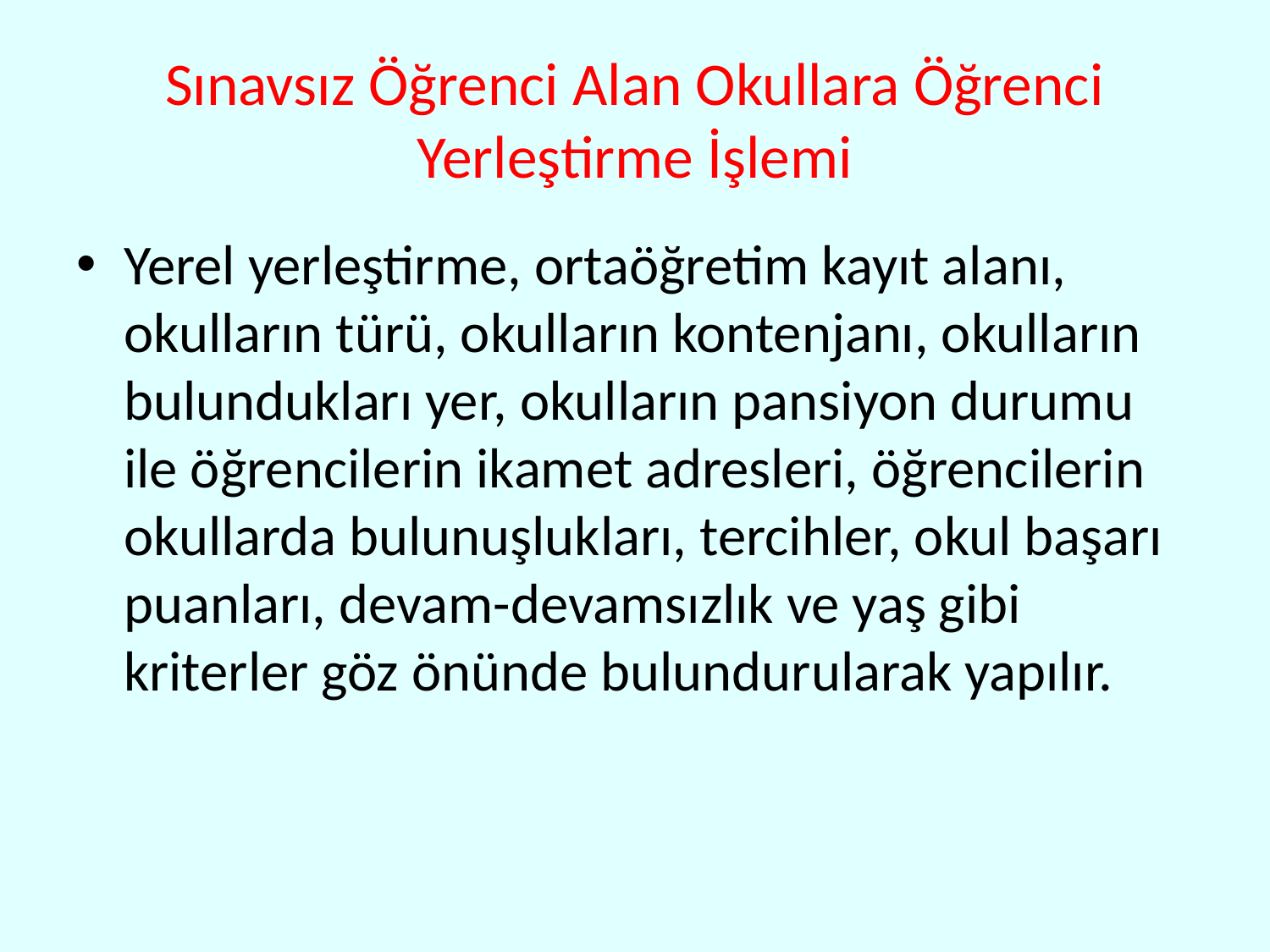

# Sınavsız Öğrenci Alan Okullara Öğrenci Yerleştirme İşlemi
Yerel yerleştirme, ortaöğretim kayıt alanı, okulların türü, okulların kontenjanı, okulların bulundukları yer, okulların pansiyon durumu ile öğrencilerin ikamet adresleri, öğrencilerin okullarda bulunuşlukları, tercihler, okul başarı puanları, devam-devamsızlık ve yaş gibi kriterler göz önünde bulundurularak yapılır.